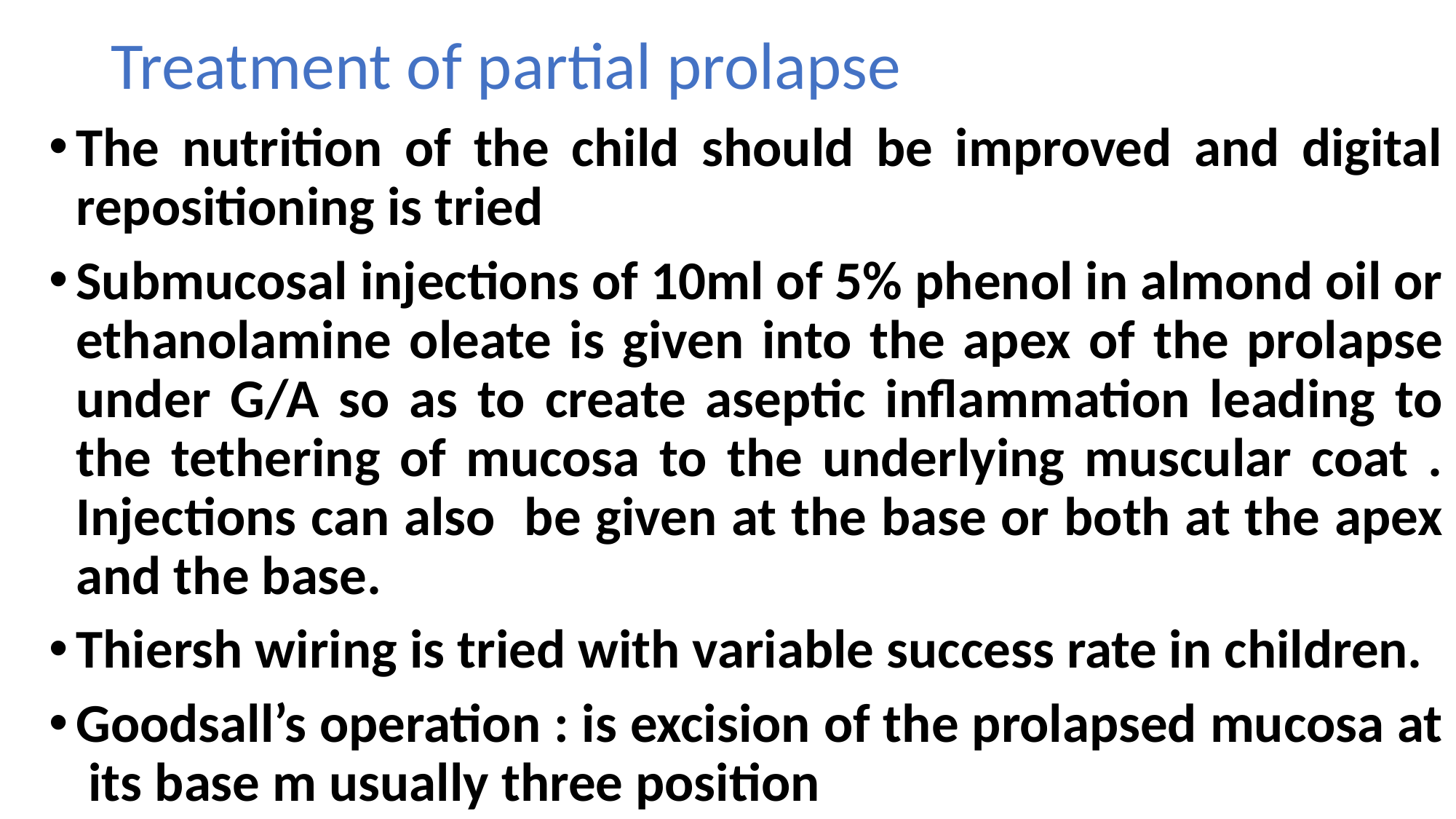

# Treatment of partial prolapse
The nutrition of the child should be improved and digital repositioning is tried
Submucosal injections of 10ml of 5% phenol in almond oil or ethanolamine oleate is given into the apex of the prolapse under G/A so as to create aseptic inflammation leading to the tethering of mucosa to the underlying muscular coat . Injections can also  be given at the base or both at the apex and the base.
Thiersh wiring is tried with variable success rate in children.
Goodsall’s operation : is excision of the prolapsed mucosa at  its base m usually three position